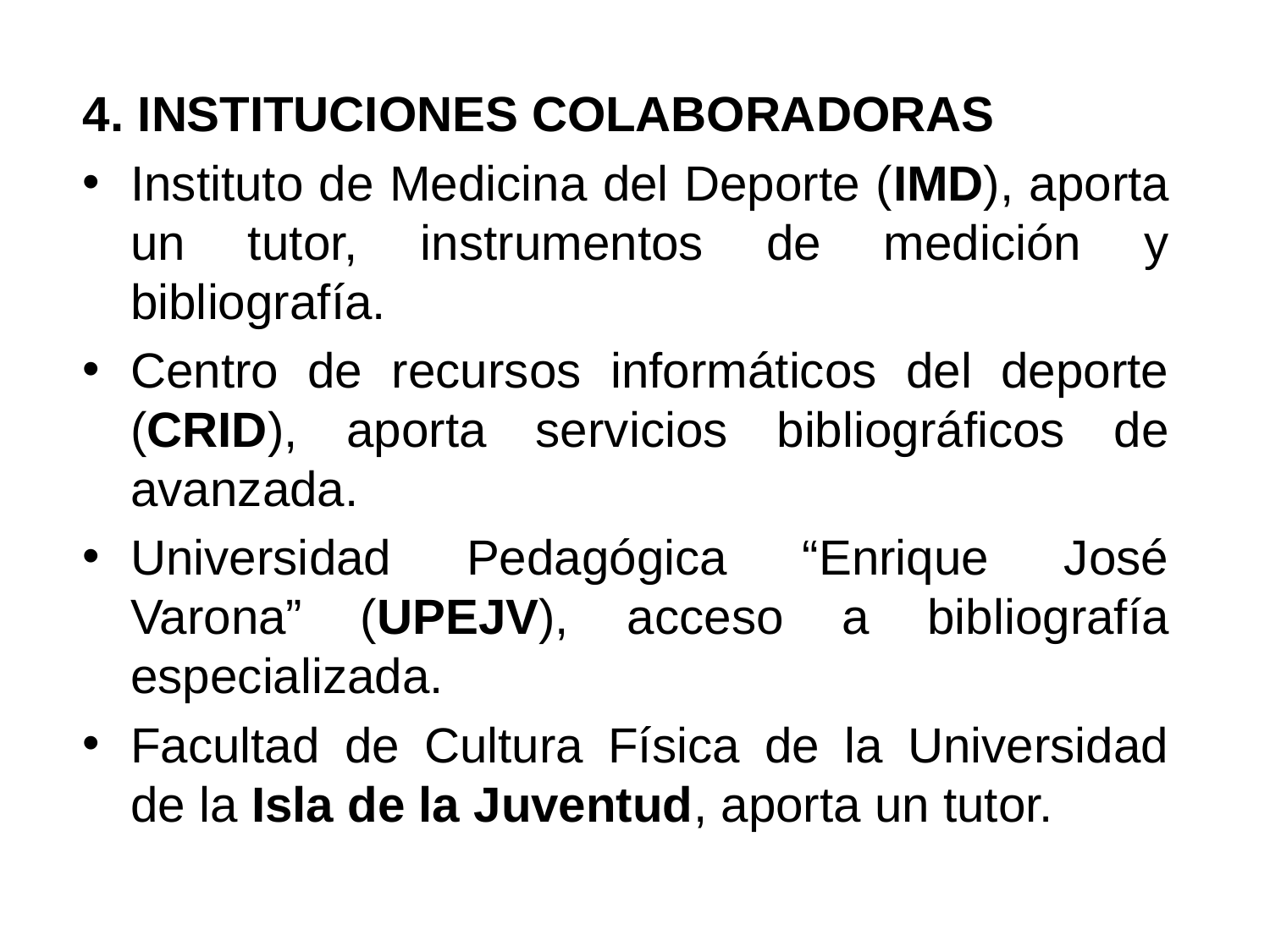

4. INSTITUCIONES COLABORADORAS
Instituto de Medicina del Deporte (IMD), aporta un tutor, instrumentos de medición y bibliografía.
Centro de recursos informáticos del deporte (CRID), aporta servicios bibliográficos de avanzada.
Universidad Pedagógica “Enrique José Varona” (UPEJV), acceso a bibliografía especializada.
Facultad de Cultura Física de la Universidad de la Isla de la Juventud, aporta un tutor.